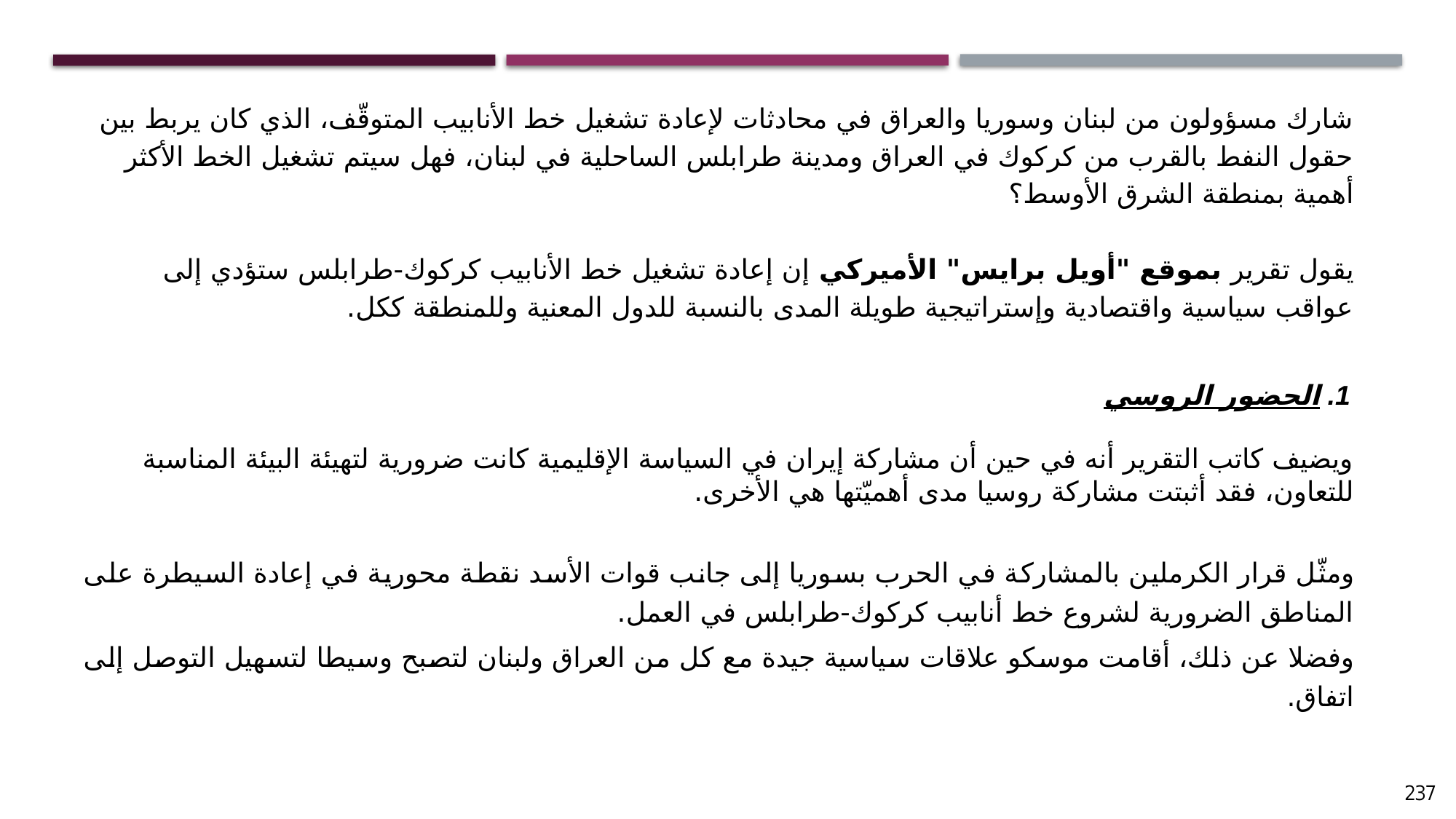

شارك مسؤولون من لبنان وسوريا والعراق في محادثات لإعادة تشغيل خط الأنابيب المتوقّف، الذي كان يربط بين حقول النفط بالقرب من كركوك في العراق ومدينة طرابلس الساحلية في لبنان، فهل سيتم تشغيل الخط الأكثر أهمية بمنطقة الشرق الأوسط؟

يقول تقرير بموقع "أويل برايس" الأميركي إن إعادة تشغيل خط الأنابيب كركوك-طرابلس ستؤدي إلى عواقب سياسية واقتصادية وإستراتيجية طويلة المدى بالنسبة للدول المعنية وللمنطقة ككل.

الحضور الروسي
ويضيف كاتب التقرير أنه في حين أن مشاركة إيران في السياسة الإقليمية كانت ضرورية لتهيئة البيئة المناسبة للتعاون، فقد أثبتت مشاركة روسيا مدى أهميّتها هي الأخرى.

ومثّل قرار الكرملين بالمشاركة في الحرب بسوريا إلى جانب قوات الأسد نقطة محورية في إعادة السيطرة على المناطق الضرورية لشروع خط أنابيب كركوك-طرابلس في العمل.
وفضلا عن ذلك، أقامت موسكو علاقات سياسية جيدة مع كل من العراق ولبنان لتصبح وسيطا لتسهيل التوصل إلى اتفاق.
237